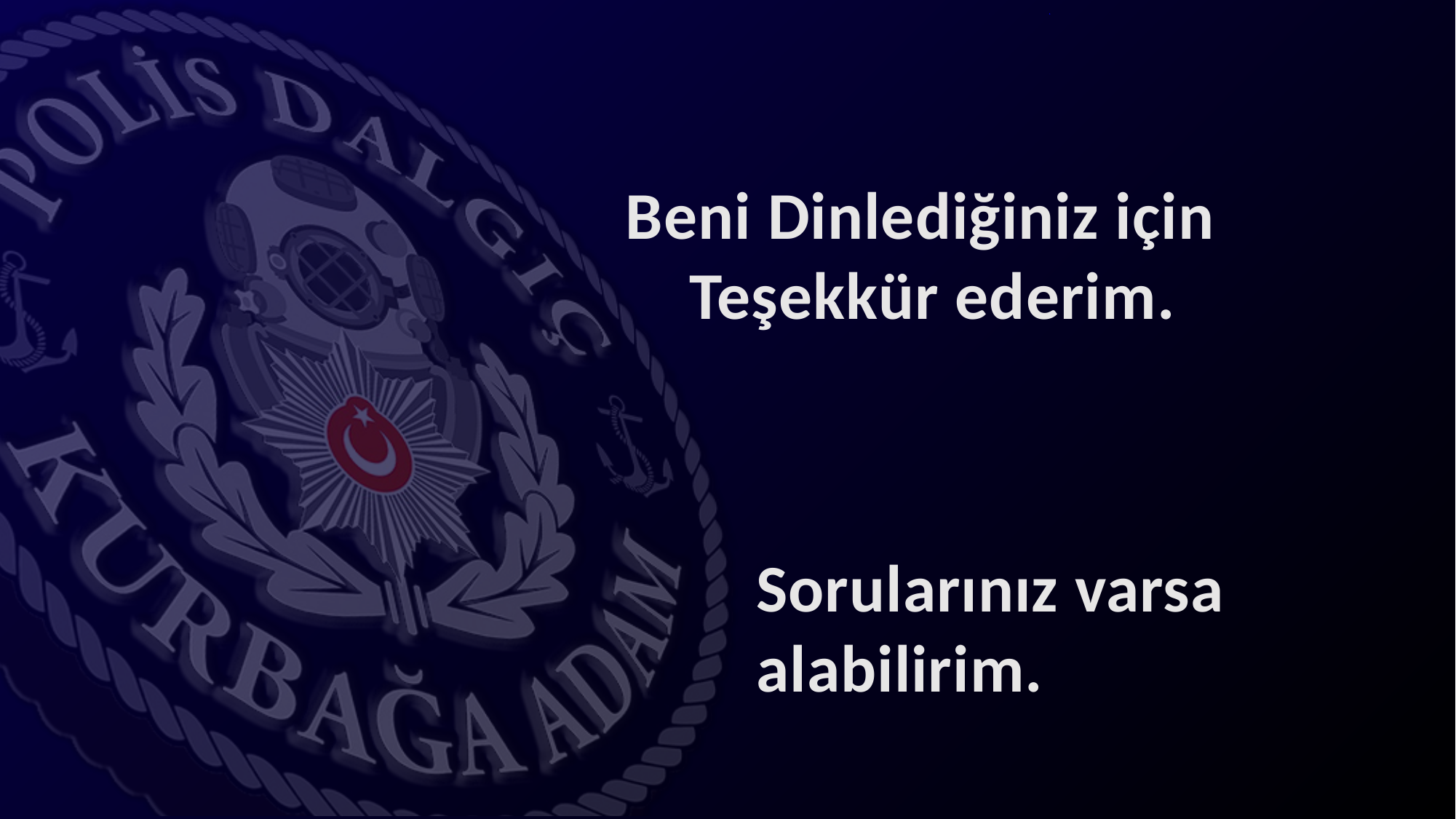

Beni Dinlediğiniz için
    Teşekkür ederim.
Sorularınız varsa alabilirim.